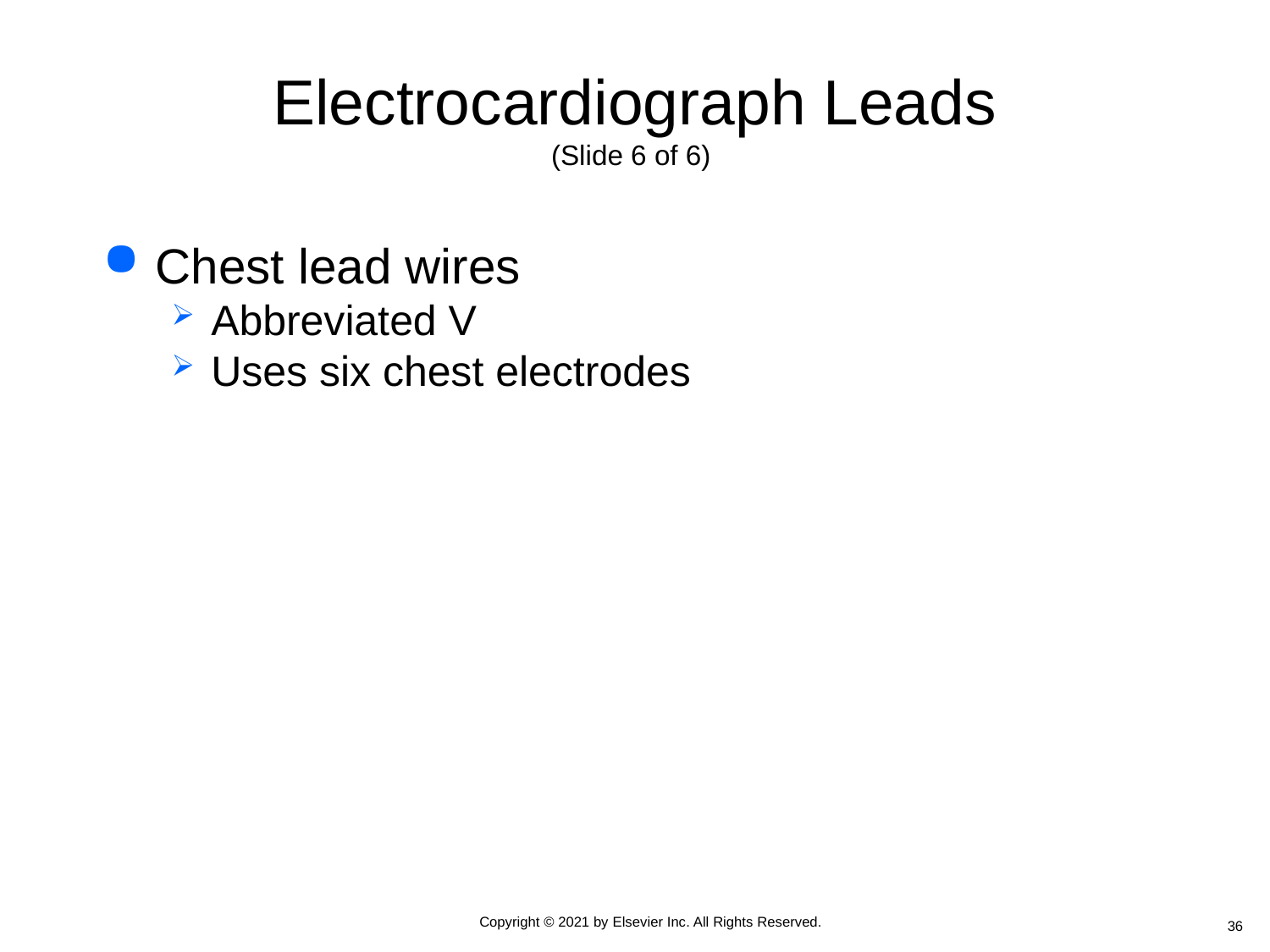

# Electrocardiograph Leads (Slide 6 of 6)
Chest lead wires
Abbreviated V
Uses six chest electrodes
36